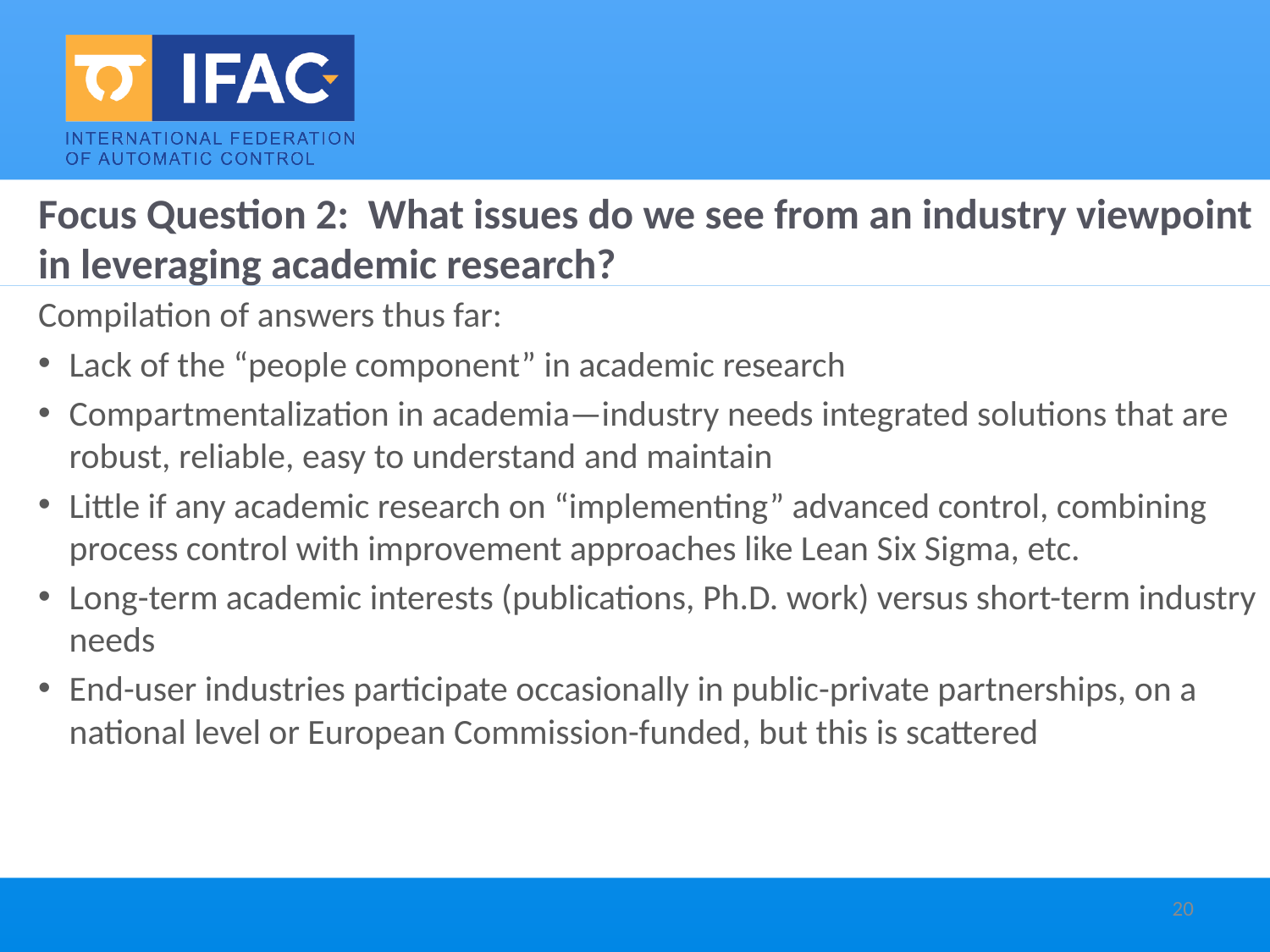

# Focus Question 2:  What issues do we see from an industry viewpoint in leveraging academic research?
Compilation of answers thus far:
Lack of the “people component” in academic research
Compartmentalization in academia—industry needs integrated solutions that are robust, reliable, easy to understand and maintain
Little if any academic research on “implementing” advanced control, combining process control with improvement approaches like Lean Six Sigma, etc.
Long-term academic interests (publications, Ph.D. work) versus short-term industry needs
End-user industries participate occasionally in public-private partnerships, on a national level or European Commission-funded, but this is scattered
20